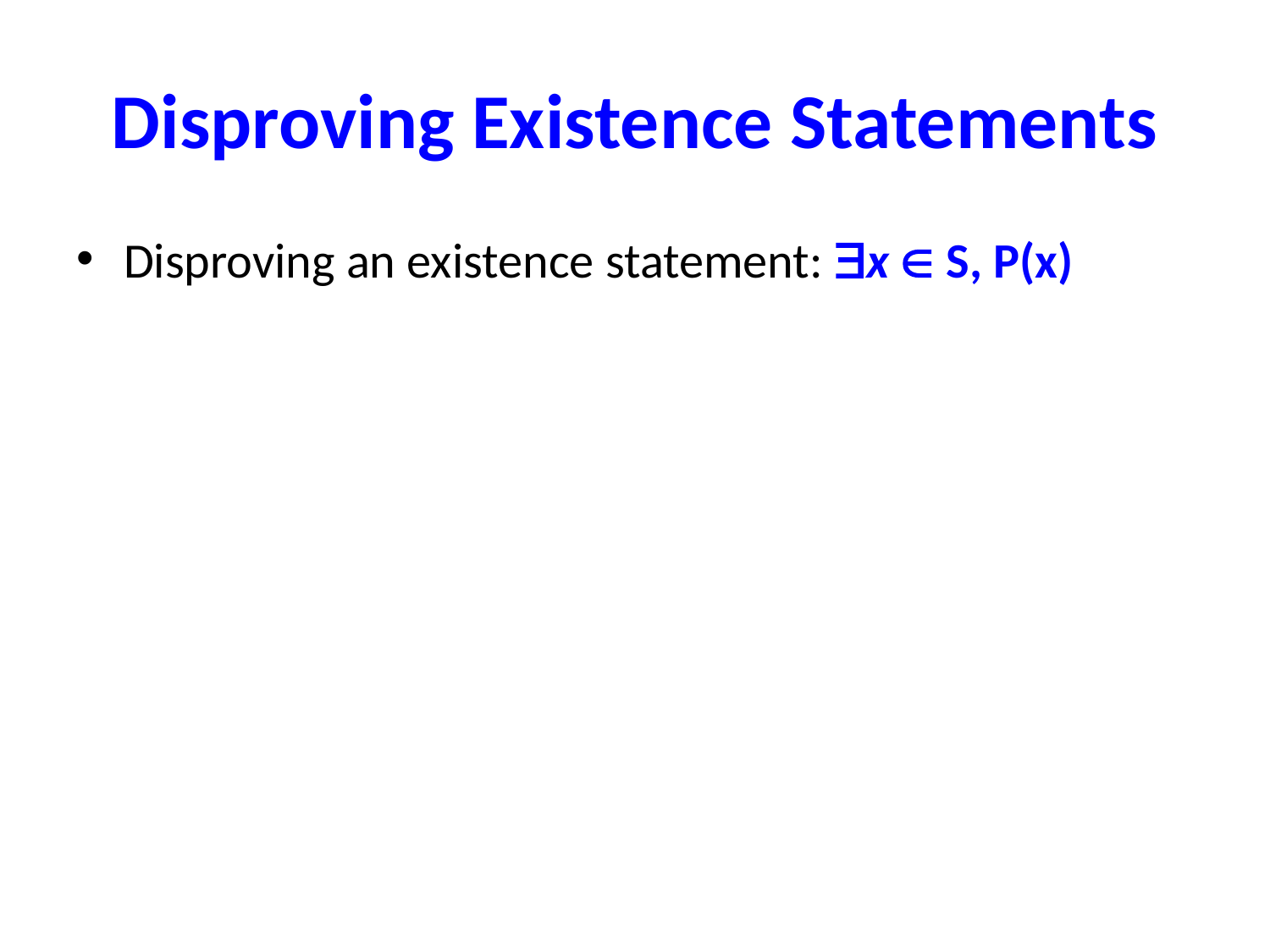

# Disproving Existence Statements
Disproving an existence statement: ∃x ∈ S, P(x)